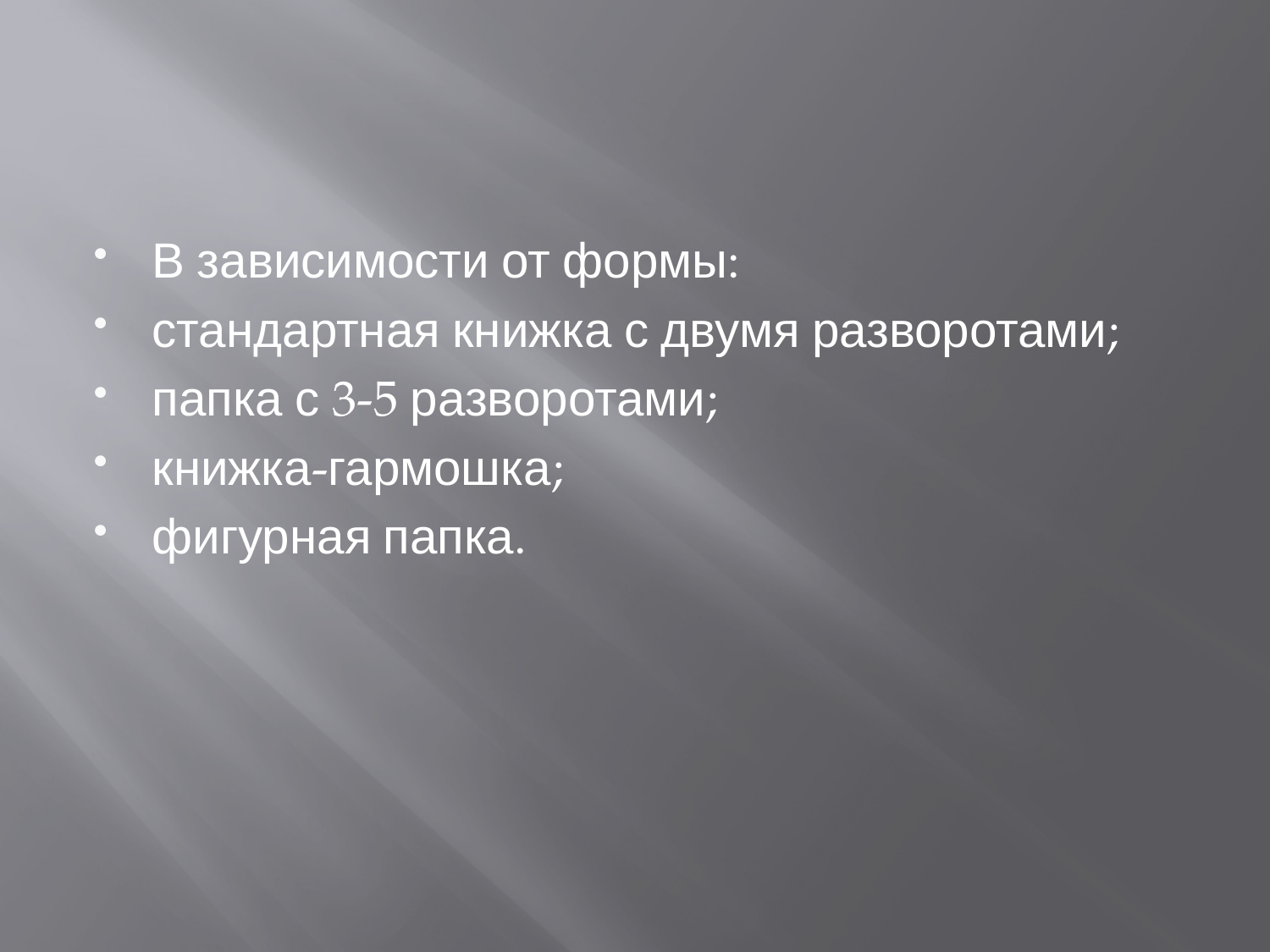

В зависимости от формы:
стандартная книжка с двумя разворотами;
папка с 3-5 разворотами;
книжка-гармошка;
фигурная папка.